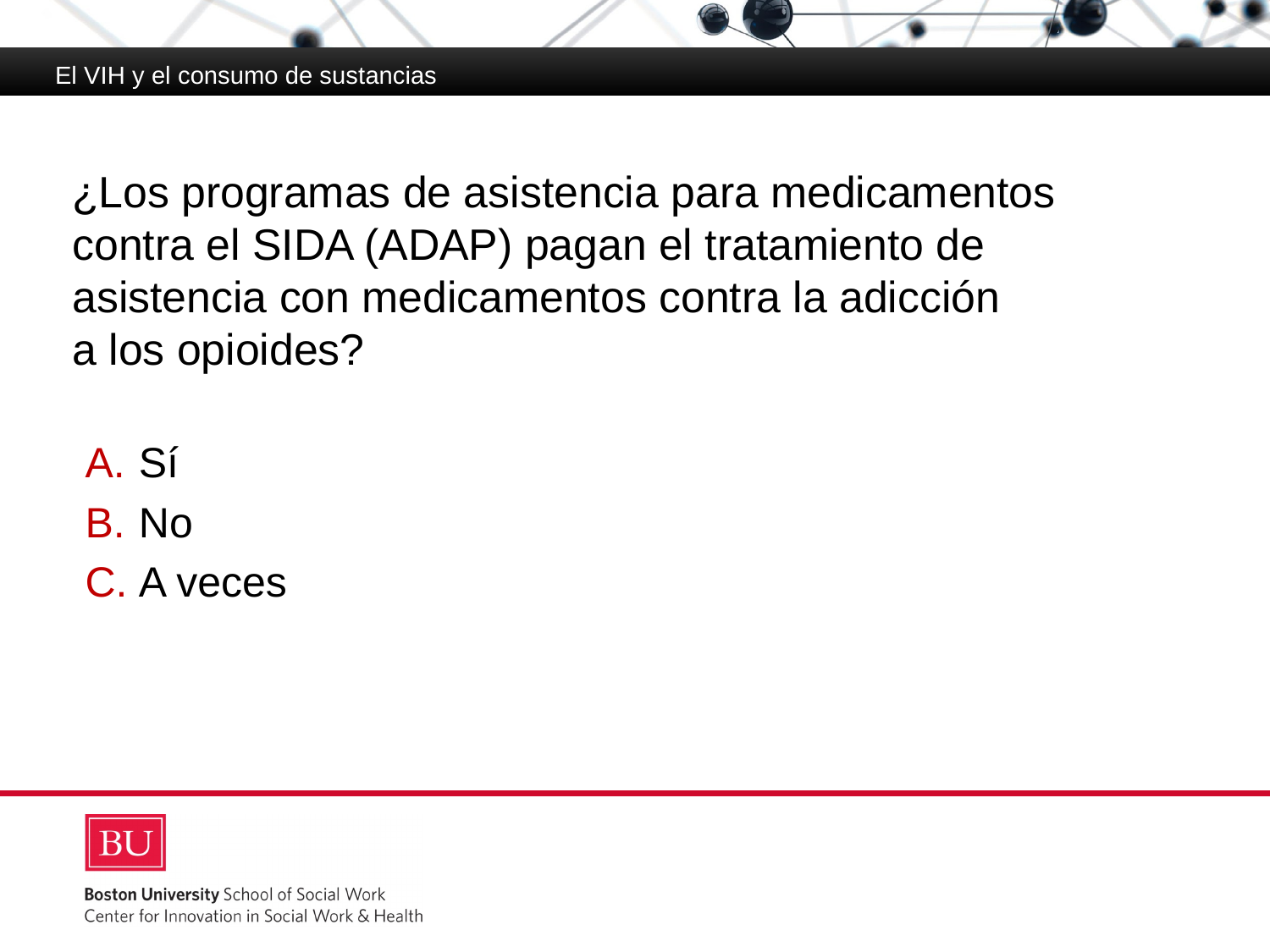

El VIH y el consumo de sustancias
# ¿Los programas de asistencia para medicamentos contra el SIDA (ADAP) pagan el tratamiento de asistencia con medicamentos contra la adicción a los opioides?
Sí
No
A veces